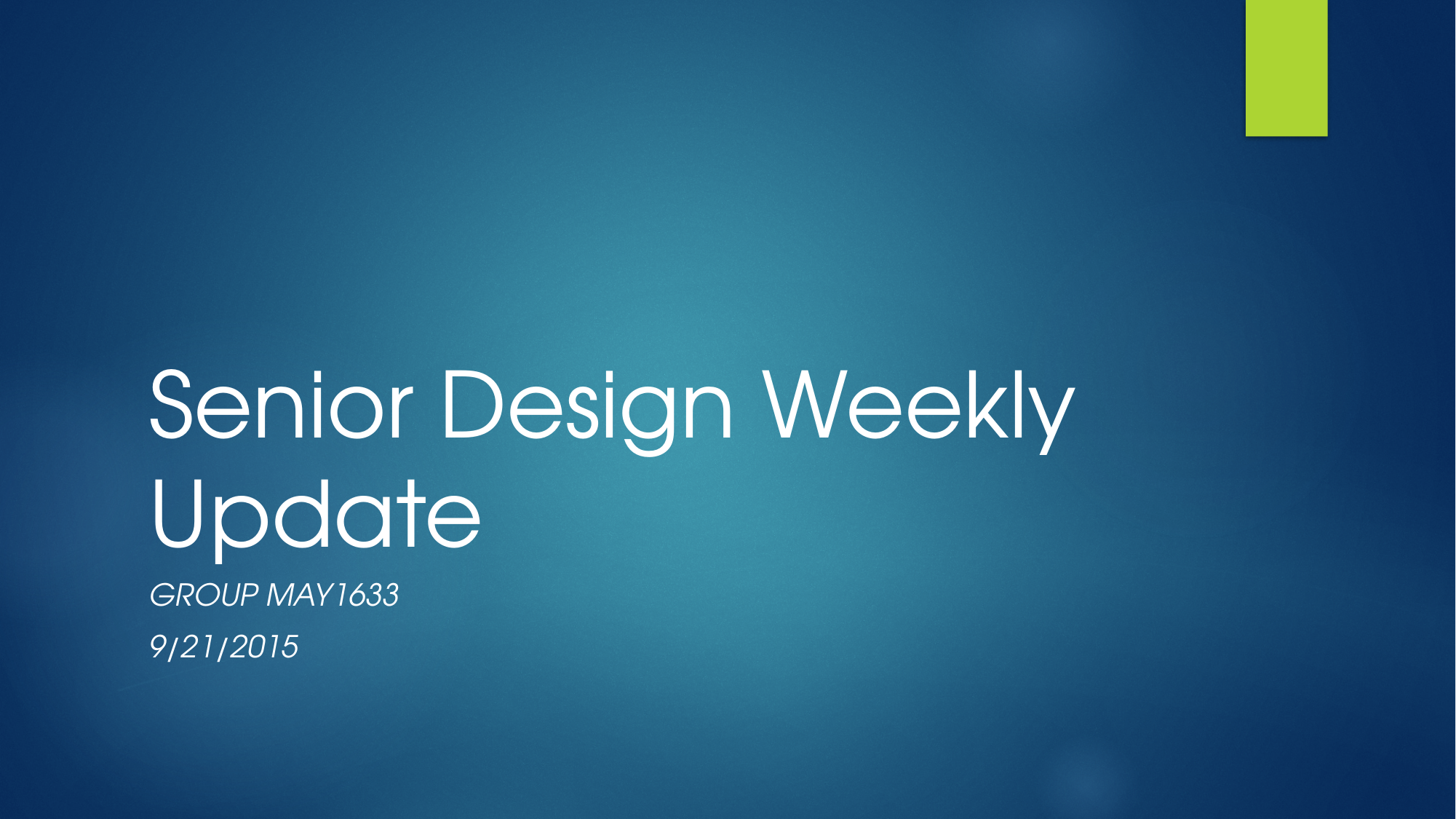

# Senior Design Weekly Update
Group may1633
9/21/2015